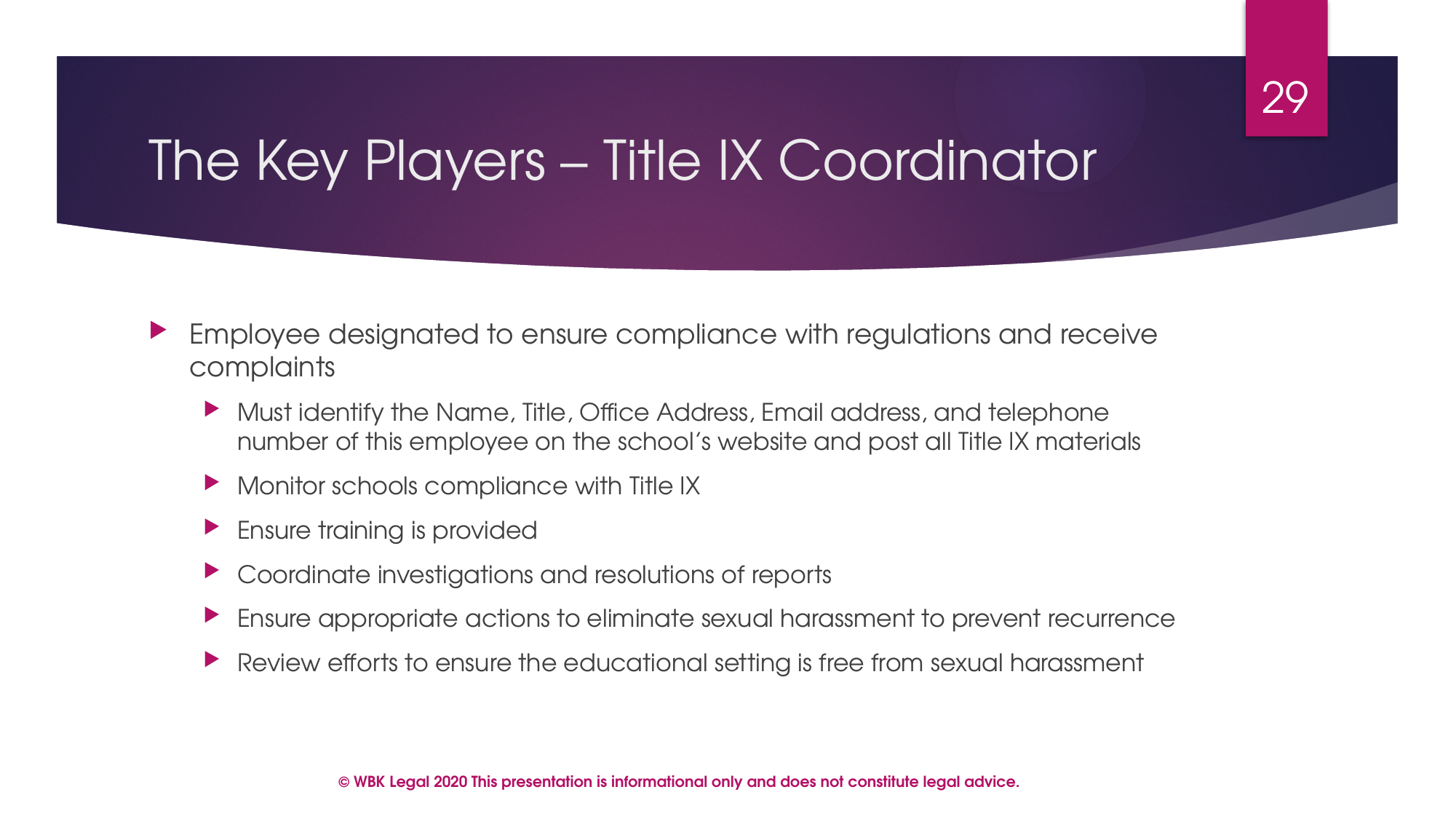

29
# The Key Players – Title IX Coordinator
Employee designated to ensure compliance with regulations and receive complaints
Must identify the Name, Title, Office Address, Email address, and telephone number of this employee on the school’s website and post all Title IX materials
Monitor schools compliance with Title IX
Ensure training is provided
Coordinate investigations and resolutions of reports
Ensure appropriate actions to eliminate sexual harassment to prevent recurrence
Review efforts to ensure the educational setting is free from sexual harassment
© WBK Legal 2020 This presentation is informational only and does not constitute legal advice.